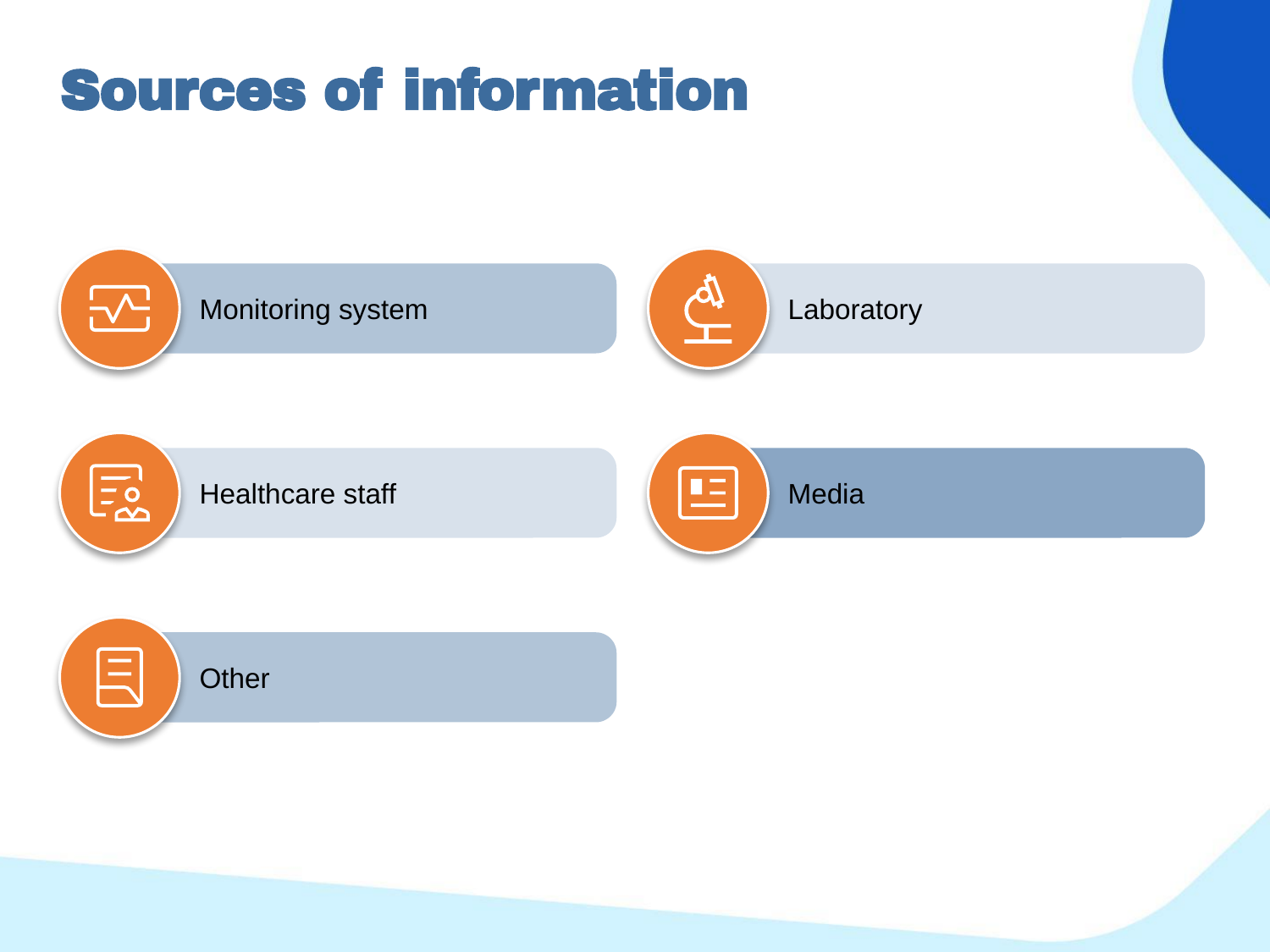

Sources of information

Laboratory
Monitoring system

Healthcare staff
Media

Other